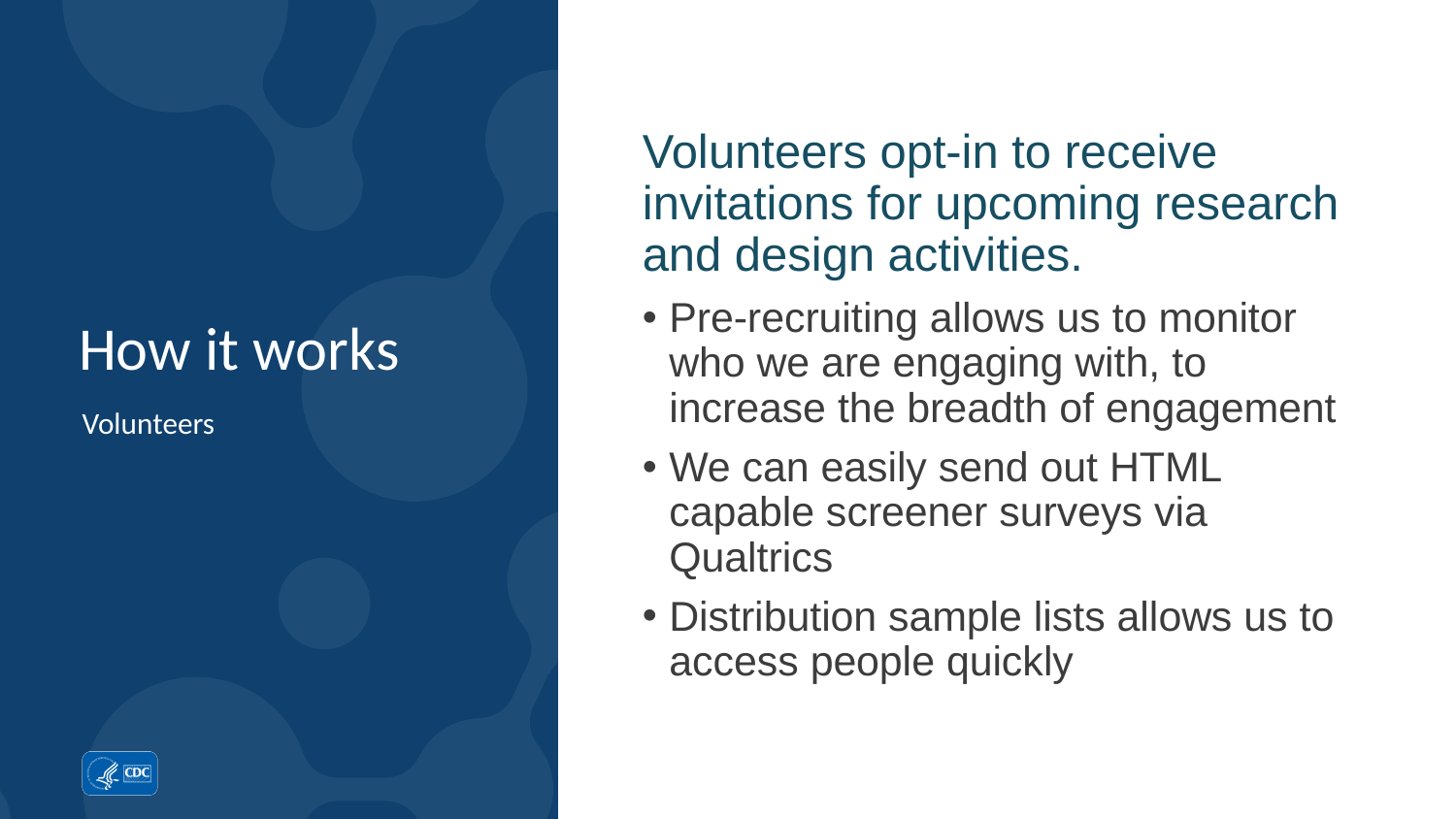

Volunteers opt-in to receive invitations for upcoming research and design activities.
Pre-recruiting allows us to monitor who we are engaging with, to increase the breadth of engagement
We can easily send out HTML capable screener surveys via Qualtrics
Distribution sample lists allows us to access people quickly

# How it works
Volunteers